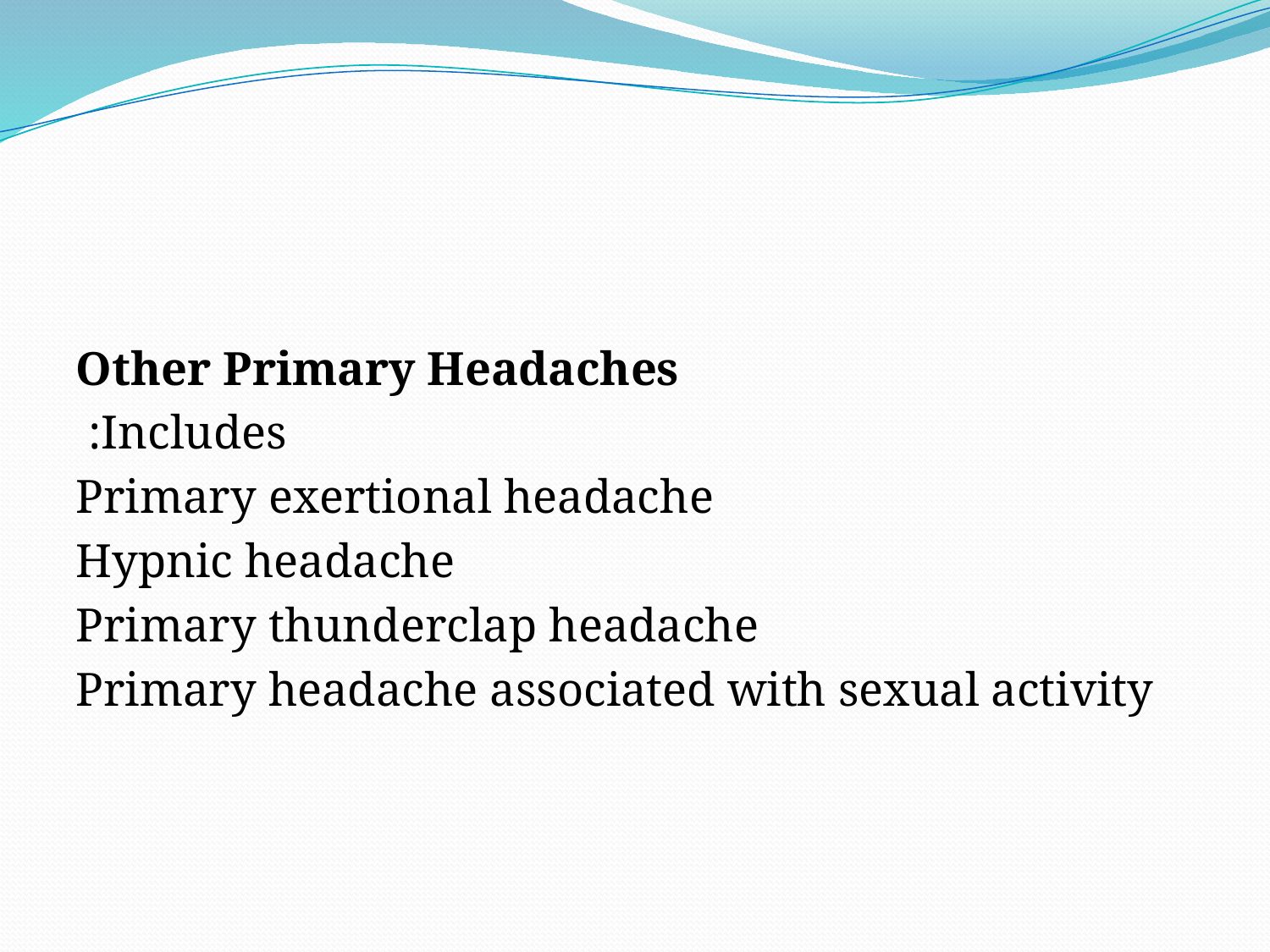

#

Other Primary Headaches
Includes:
Primary exertional headache
Hypnic headache
Primary thunderclap headache
Primary headache associated with sexual activity